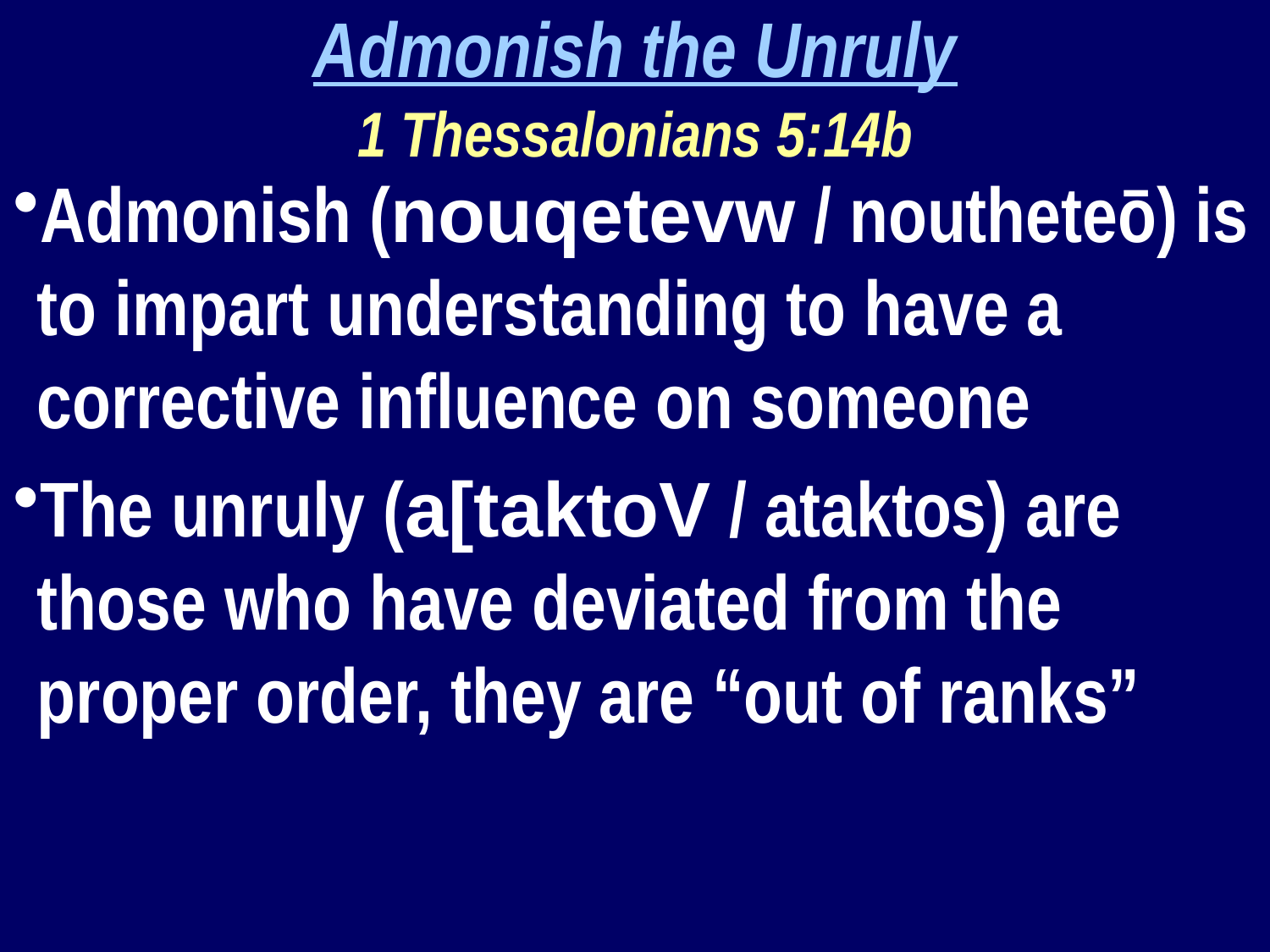

Admonish the Unruly
1 Thessalonians 5:14b
Admonish (nouqetevw / noutheteō) is to impart understanding to have a corrective influence on someone
The unruly (a[taktoV / ataktos) are those who have deviated from the proper order, they are “out of ranks”